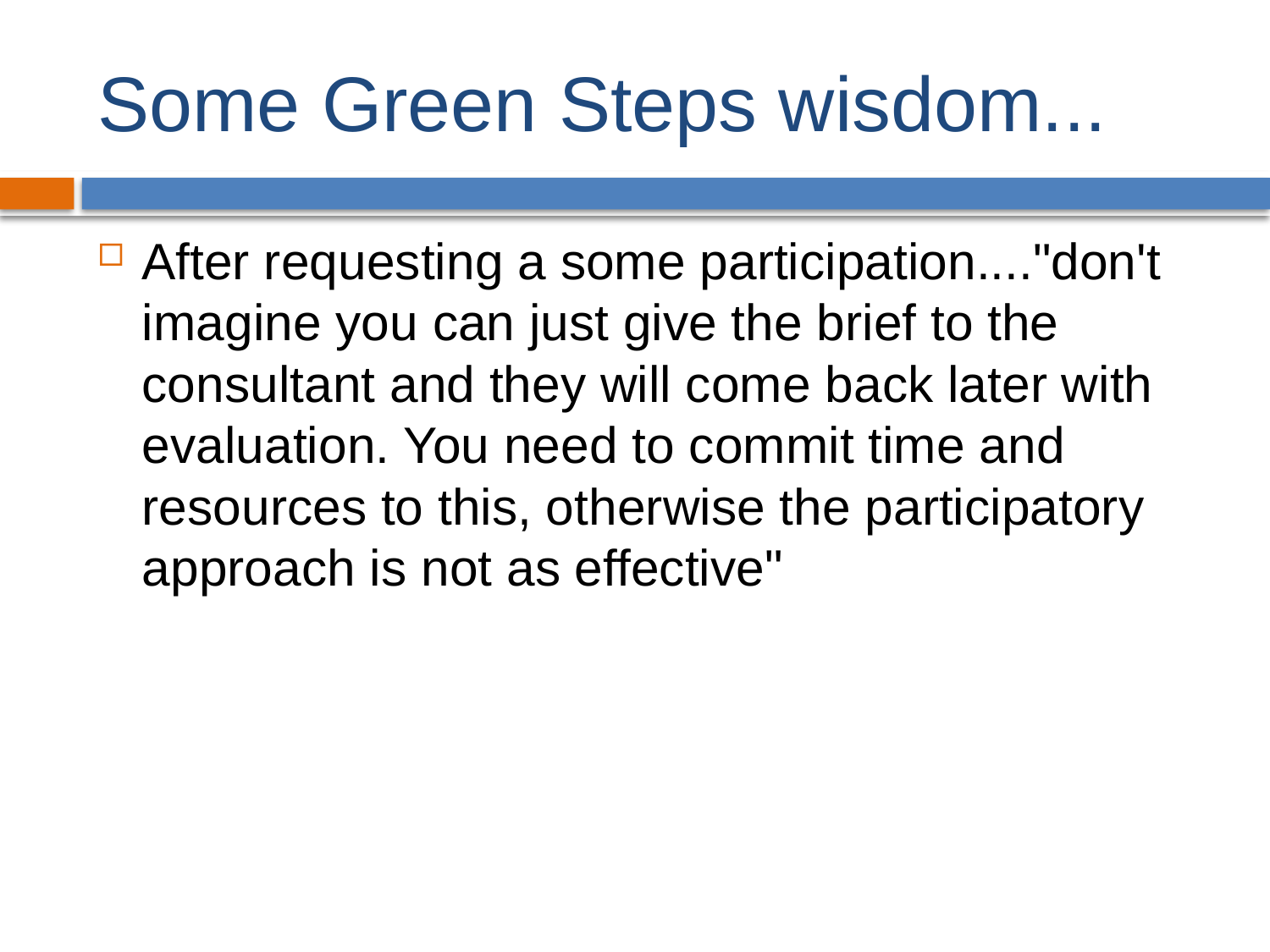

# Some Green Steps wisdom...
After requesting a some participation...."don't imagine you can just give the brief to the consultant and they will come back later with evaluation. You need to commit time and resources to this, otherwise the participatory approach is not as effective"